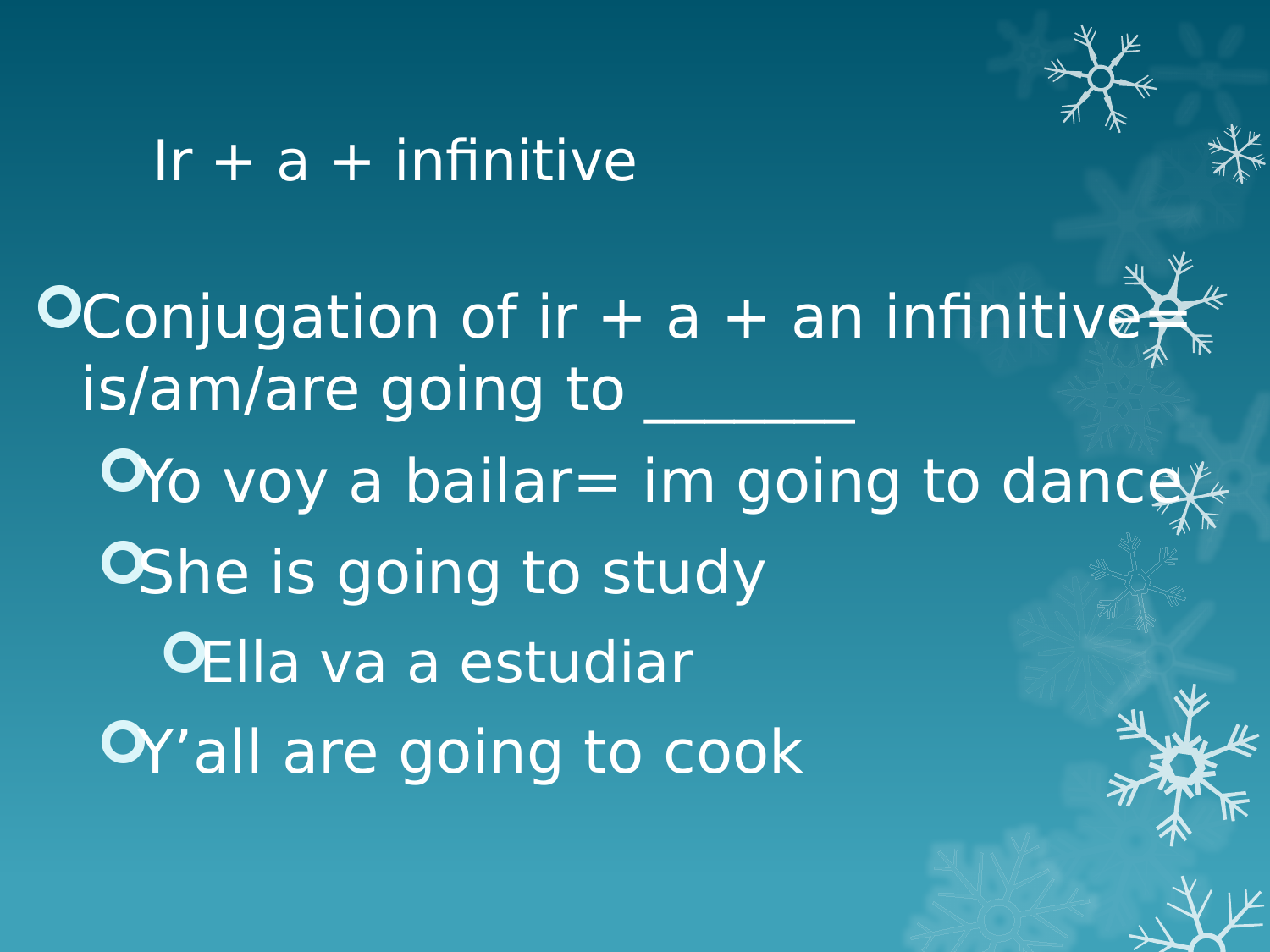

# Ir + a + infinitive
Conjugation of ir + a + an infinitive= is/am/are going to _______
Yo voy a bailar= im going to dance
She is going to study
Ella va a estudiar
Y’all are going to cook